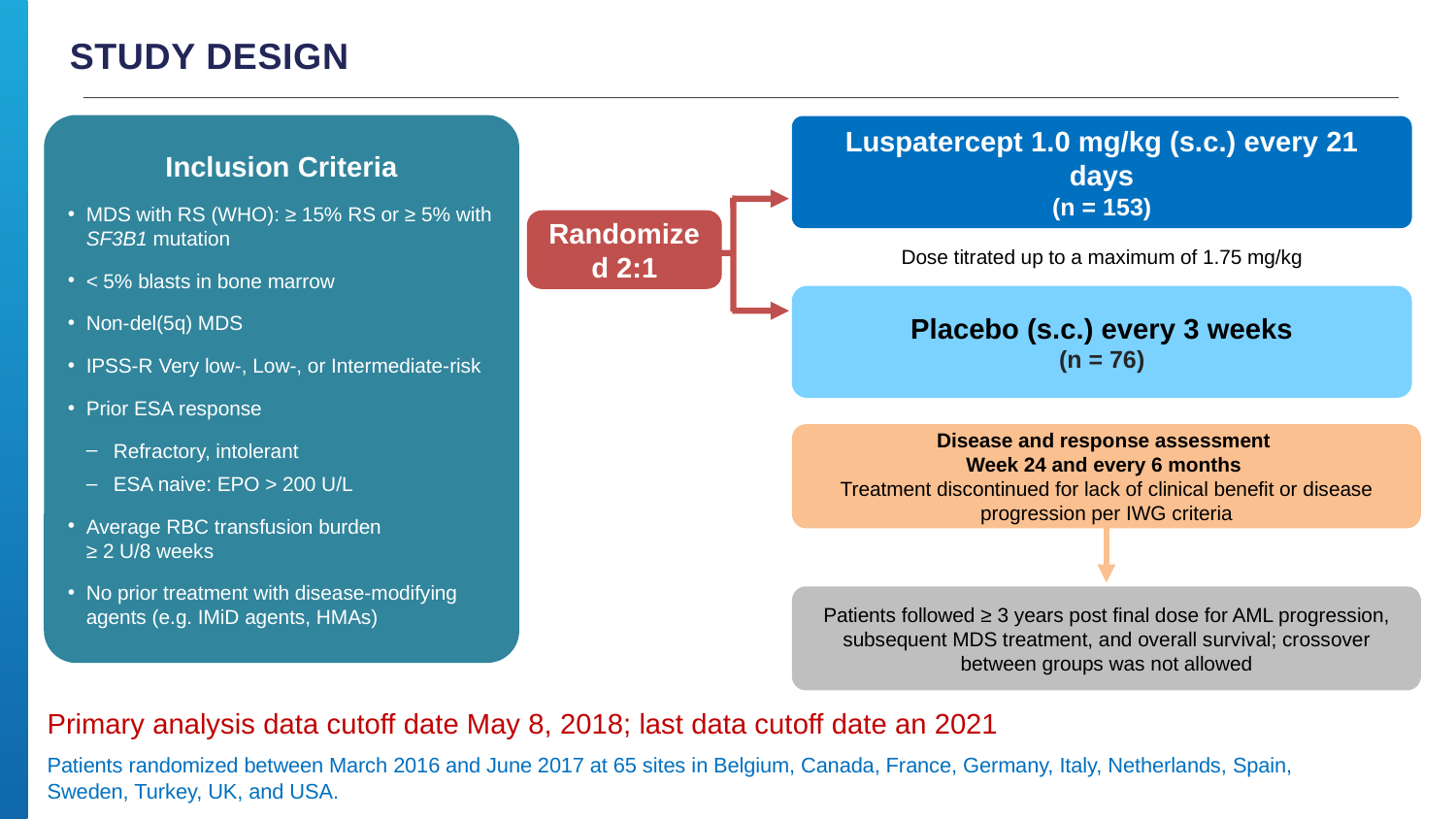

# Study design
Inclusion Criteria
MDS with RS (WHO): ≥ 15% RS or ≥ 5% with SF3B1 mutation
< 5% blasts in bone marrow
Non-del(5q) MDS
IPSS-R Very low-, Low-, or Intermediate-risk
Prior ESA response
Refractory, intolerant
ESA naive: EPO > 200 U/L
Average RBC transfusion burden
≥ 2 U/8 weeks
No prior treatment with disease-modifying agents (e.g. IMiD agents, HMAs)
Luspatercept 1.0 mg/kg (s.c.) every 21 days
(n = 153)
Randomized 2:1

Dose titrated up to a maximum of 1.75 mg/kg
Placebo (s.c.) every 3 weeks
(n = 76)
Disease and response assessment
Week 24 and every 6 months
Treatment discontinued for lack of clinical benefit or disease progression per IWG criteria
Patients followed ≥ 3 years post final dose for AML progression, subsequent MDS treatment, and overall survival; crossover between groups was not allowed
Primary analysis data cutoff date May 8, 2018; last data cutoff date an 2021
Patients randomized between March 2016 and June 2017 at 65 sites in Belgium, Canada, France, Germany, Italy, Netherlands, Spain, Sweden, Turkey, UK, and USA.